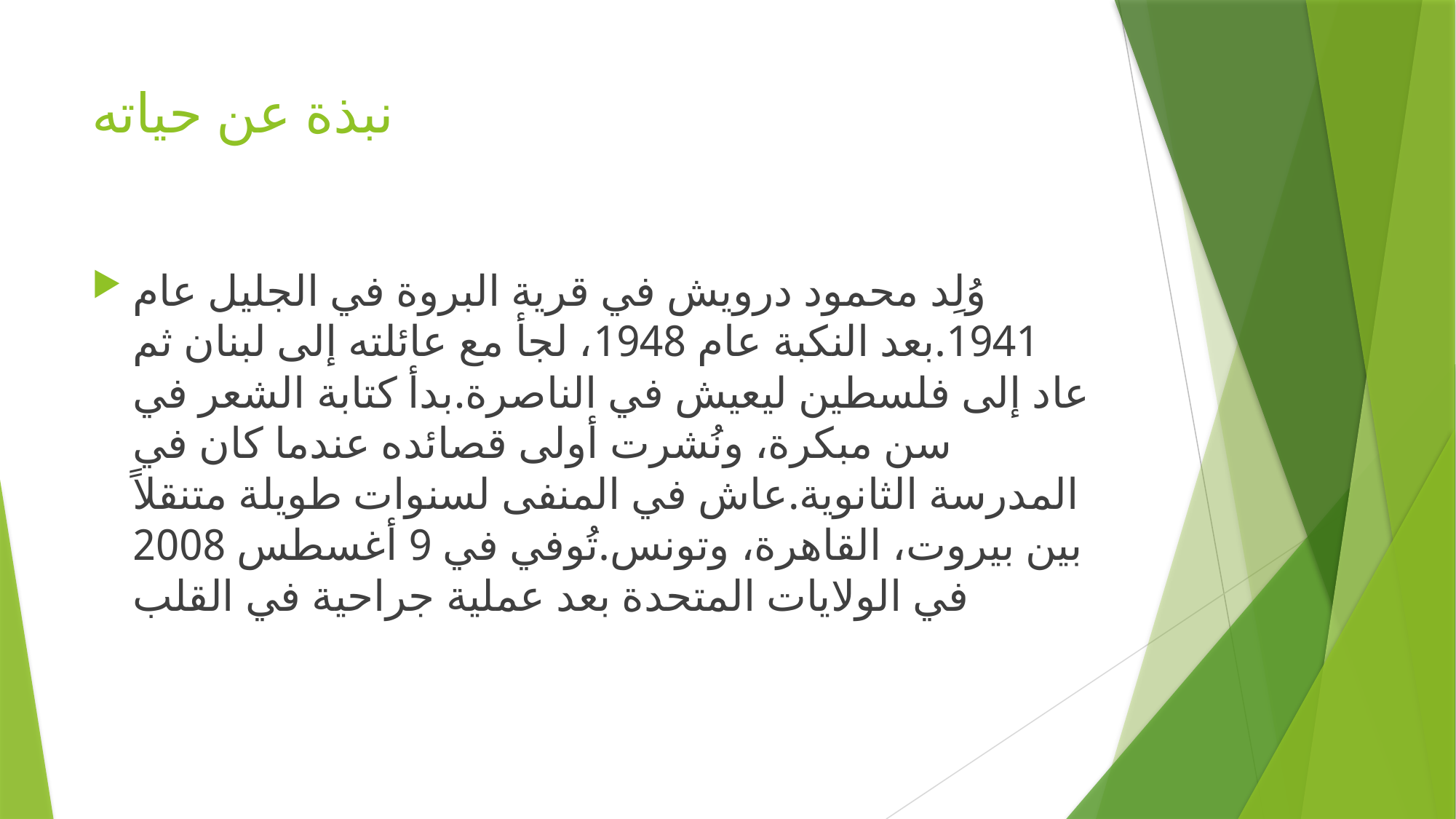

# نبذة عن حياته
وُلِد محمود درويش في قرية البروة في الجليل عام 1941.بعد النكبة عام 1948، لجأ مع عائلته إلى لبنان ثم عاد إلى فلسطين ليعيش في الناصرة.بدأ كتابة الشعر في سن مبكرة، ونُشرت أولى قصائده عندما كان في المدرسة الثانوية.عاش في المنفى لسنوات طويلة متنقلاً بين بيروت، القاهرة، وتونس.تُوفي في 9 أغسطس 2008 في الولايات المتحدة بعد عملية جراحية في القلب